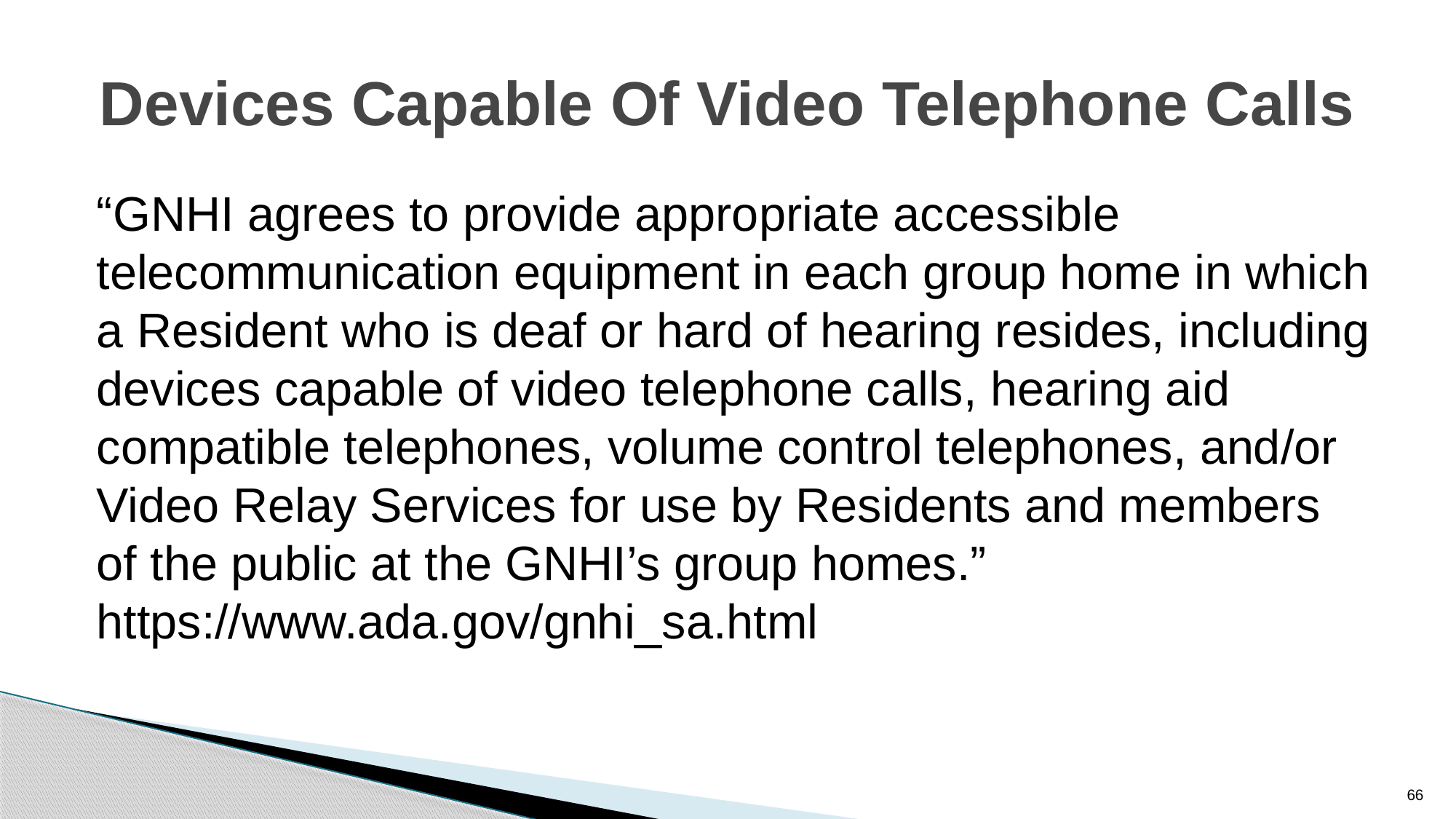

# Devices Capable Of Video Telephone Calls
“GNHI agrees to provide appropriate accessible telecommunication equipment in each group home in which a Resident who is deaf or hard of hearing resides, including devices capable of video telephone calls, hearing aid compatible telephones, volume control telephones, and/or Video Relay Services for use by Residents and members of the public at the GNHI’s group homes.” https://www.ada.gov/gnhi_sa.html
66